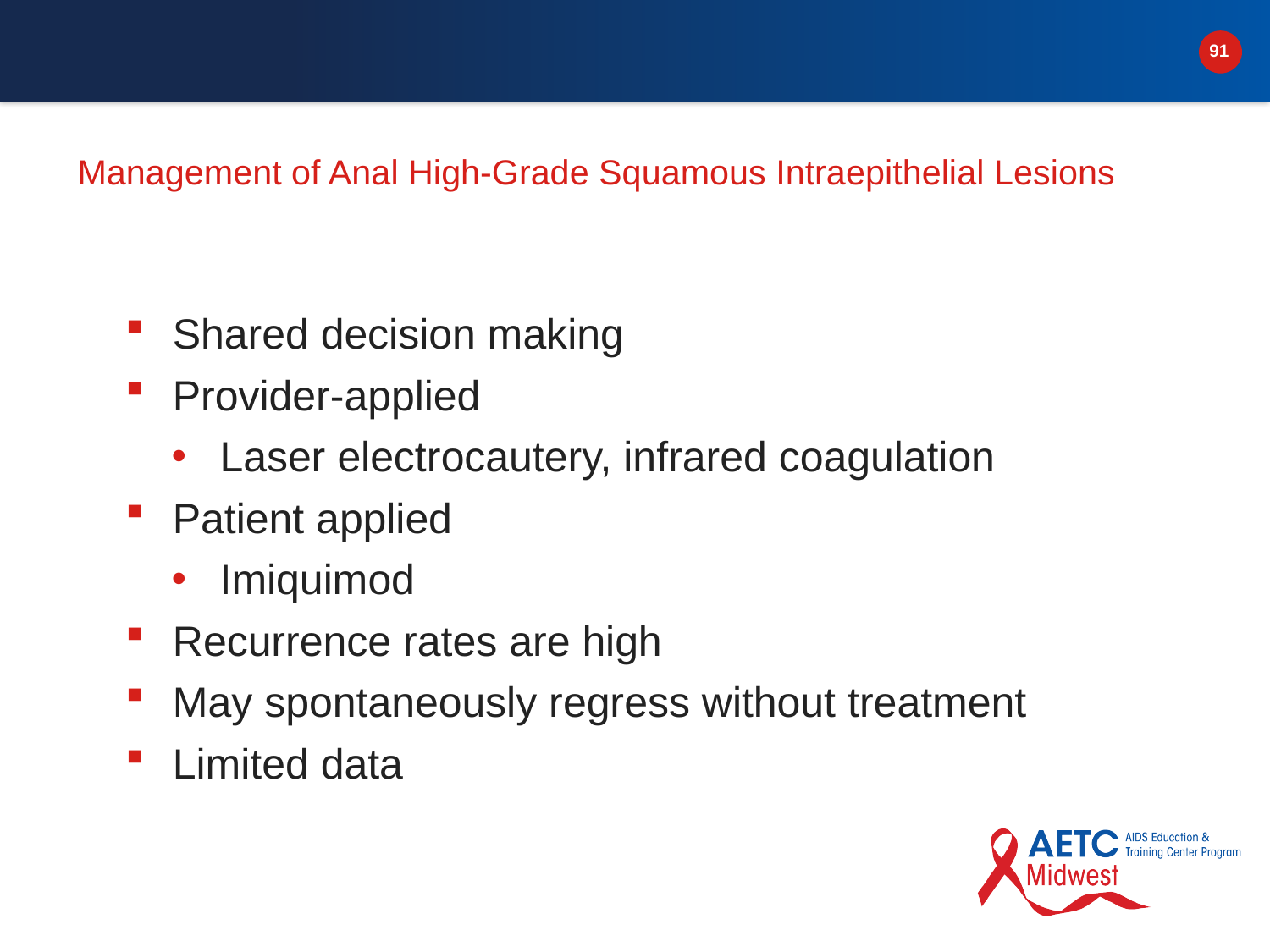

# Management of Anal High-Grade Squamous Intraepithelial Lesions

Shared decision making
Provider-applied
Laser electrocautery, infrared coagulation
Patient applied
Imiquimod
Recurrence rates are high
May spontaneously regress without treatment
Limited data